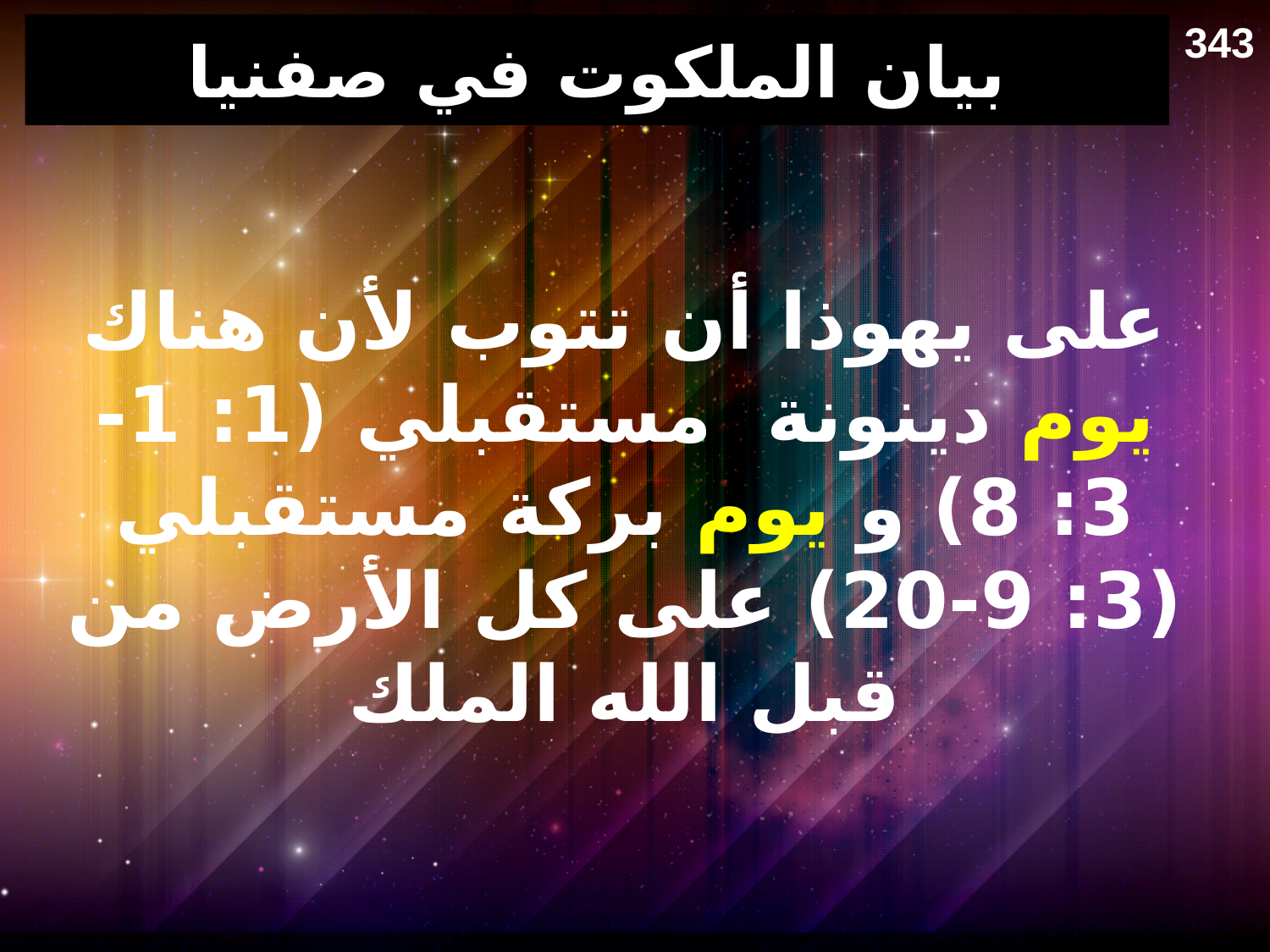

343
# بيان الملكوت في صفنيا
على يهوذا أن تتوب لأن هناك يوم دينونة  مستقبلي (1: 1-3: 8) و يوم بركة مستقبلي (3: 9-20) على كل الأرض من قبل الله الملك